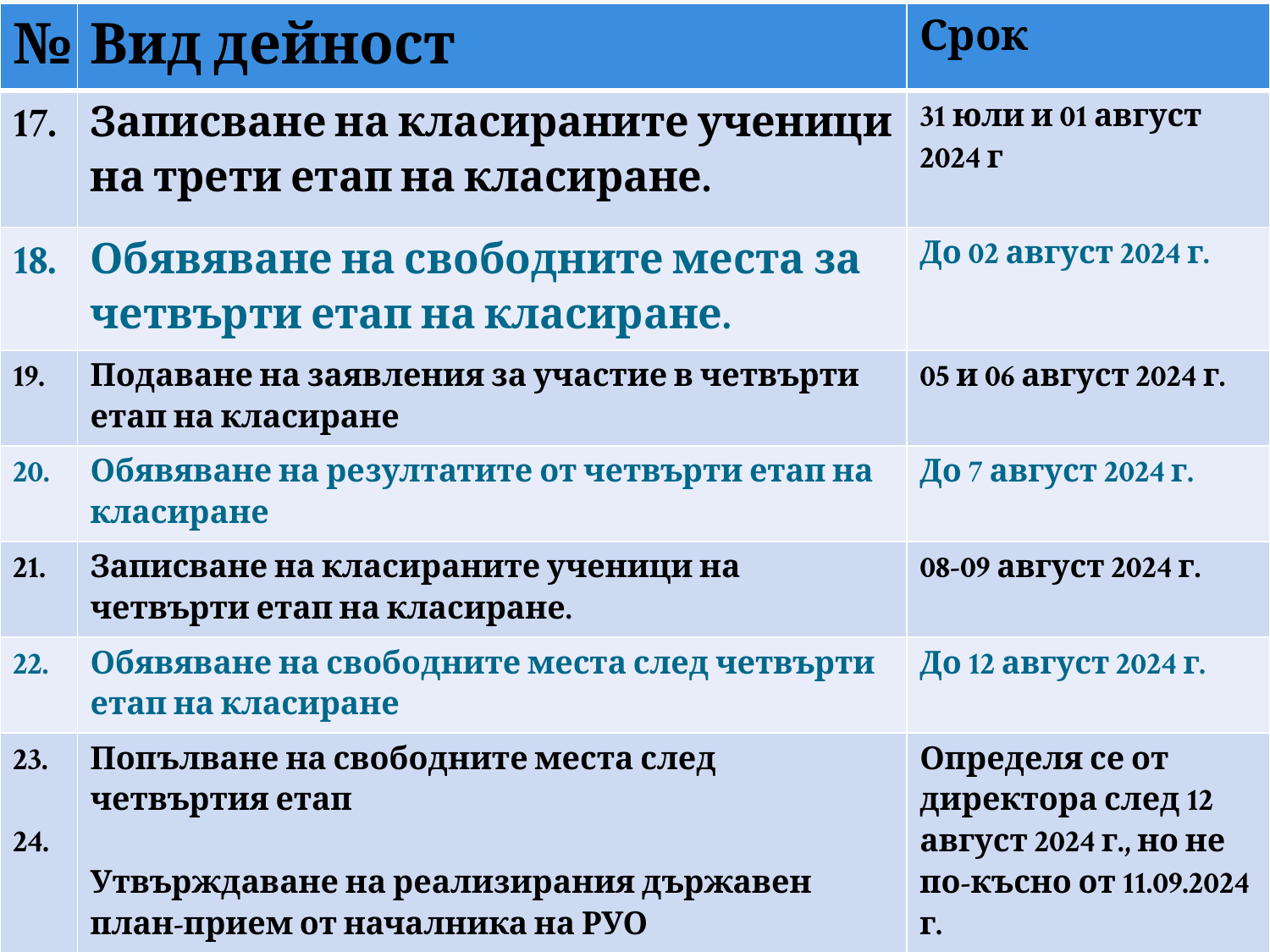

| № | Вид дейност | Срок |
| --- | --- | --- |
| 17. | Записване на класираните ученици на трети етап на класиране. | 31 юли и 01 август 2024 г |
| 18. | Обявяване на свободните места за четвърти етап на класиране. | До 02 август 2024 г. |
| 19. | Подаване на заявления за участие в четвърти етап на класиране | 05 и 06 август 2024 г. |
| 20. | Обявяване на резултатите от четвърти етап на класиране | До 7 август 2024 г. |
| 21. | Записване на класираните ученици на четвърти етап на класиране. | 08-09 август 2024 г. |
| 22. | Обявяване на свободните места след четвърти етап на класиране | До 12 август 2024 г. |
| 23. 24. | Попълване на свободните места след четвъртия етап Утвърждаване на реализирания държавен план-прием от началника на РУО | Определя се от директора след 12 август 2024 г., но не по-късно от 11.09.2024 г. До 14.09.2024 г. |